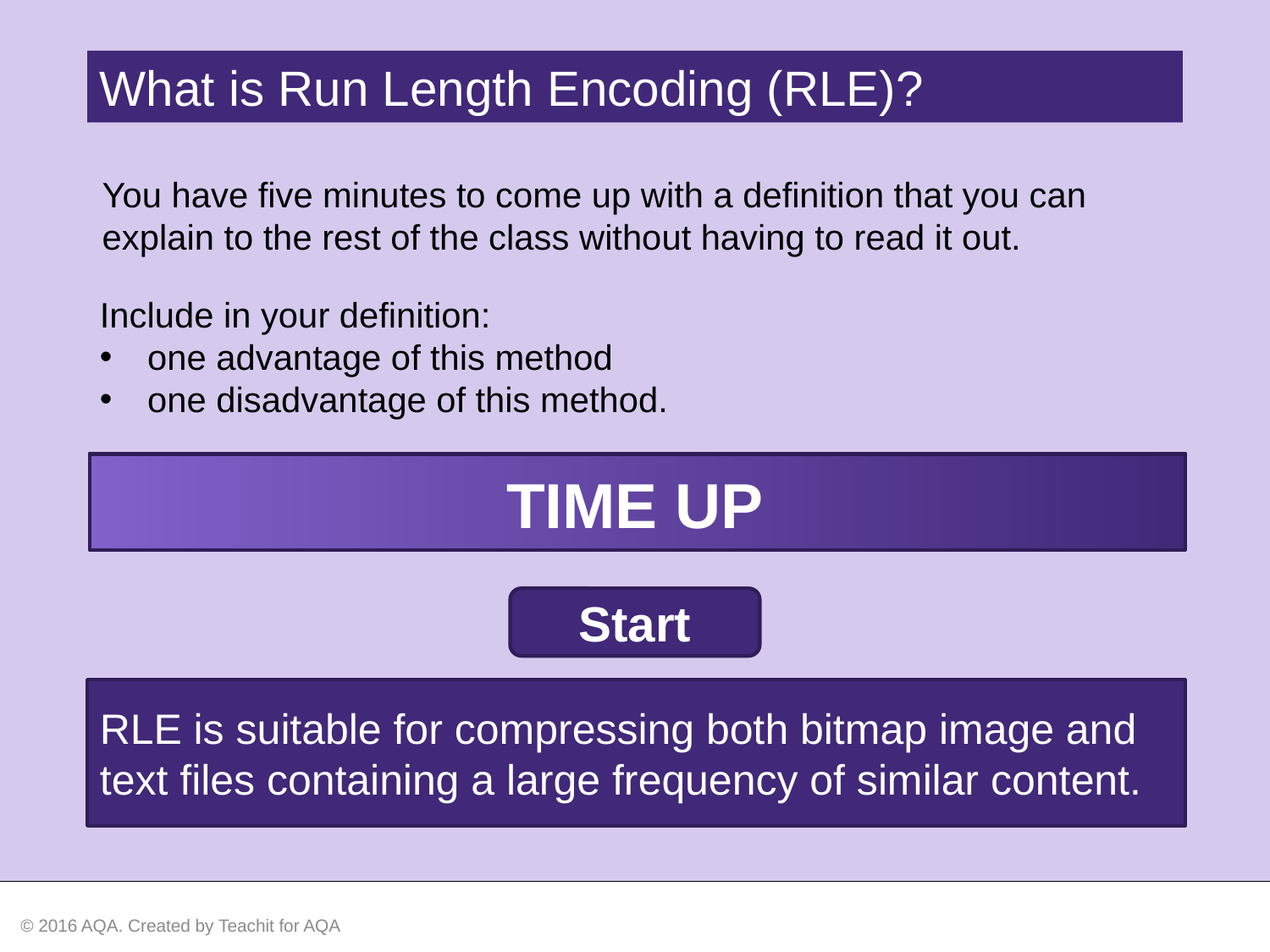

What is Run Length Encoding (RLE)?
You have five minutes to come up with a definition that you can explain to the rest of the class without having to read it out.
Include in your definition:
one advantage of this method
one disadvantage of this method.

TIME UP
Start
RLE is suitable for compressing both bitmap image and text files containing a large frequency of similar content.